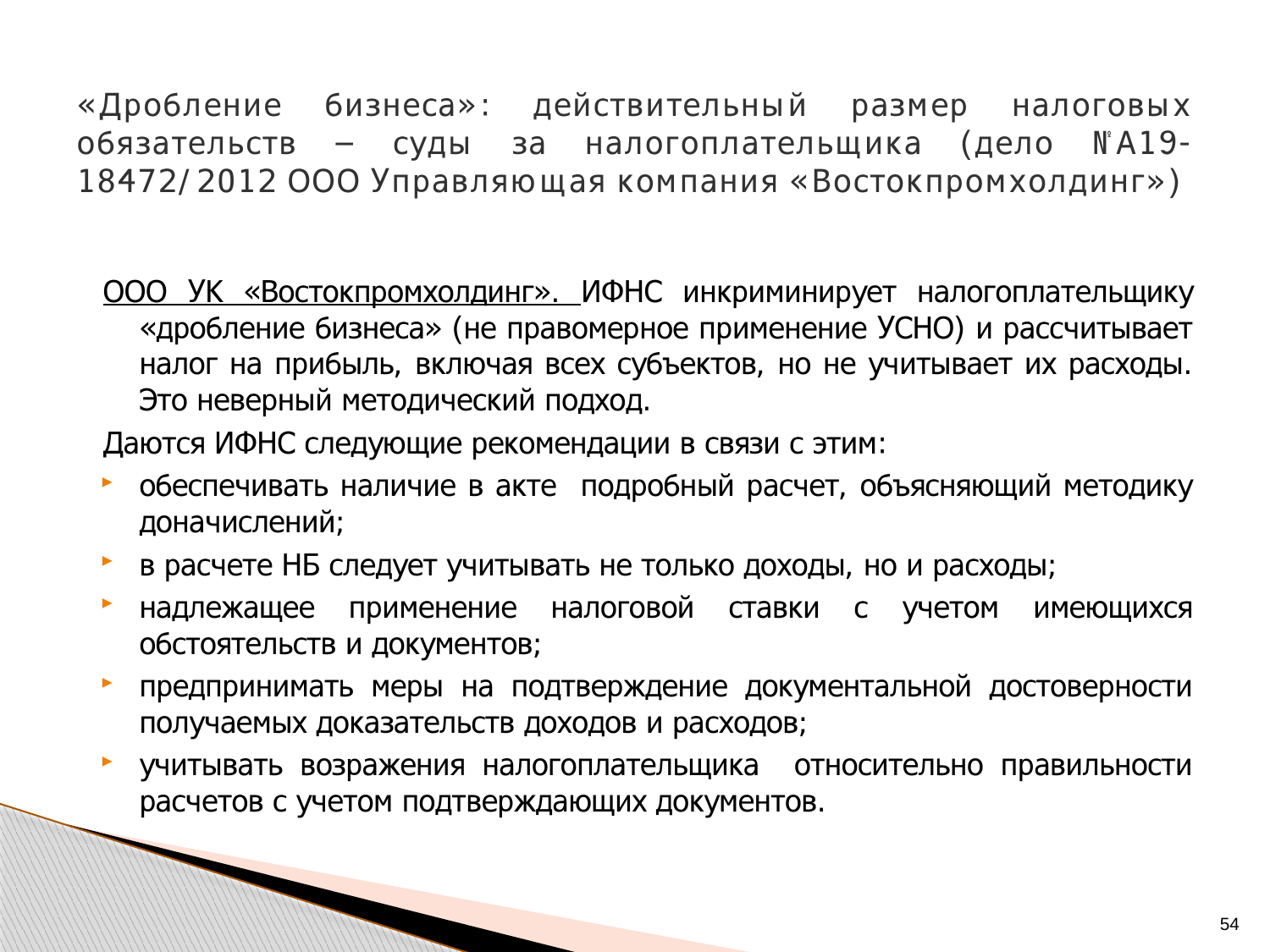

# «Дробление бизнеса»: действительный размер налоговых обязательств – суды за налогоплательщика (дело №А19-18472/2012 ООО Управляющая компания «Востокпромхолдинг»)
ООО УК «Востокпромхолдинг». ИФНС инкриминирует налогоплательщику «дробление бизнеса» (не правомерное применение УСНО) и рассчитывает налог на прибыль, включая всех субъектов, но не учитывает их расходы. Это неверный методический подход.
Даются ИФНС следующие рекомендации в связи с этим:
обеспечивать наличие в акте  подробный расчет, объясняющий методику доначислений;
в расчете НБ следует учитывать не только доходы, но и расходы;
надлежащее применение налоговой ставки с учетом имеющихся обстоятельств и документов;
предпринимать меры на подтверждение документальной достоверности получаемых доказательств доходов и расходов;
учитывать возражения налогоплательщика  относительно правильности расчетов с учетом подтверждающих документов.

54